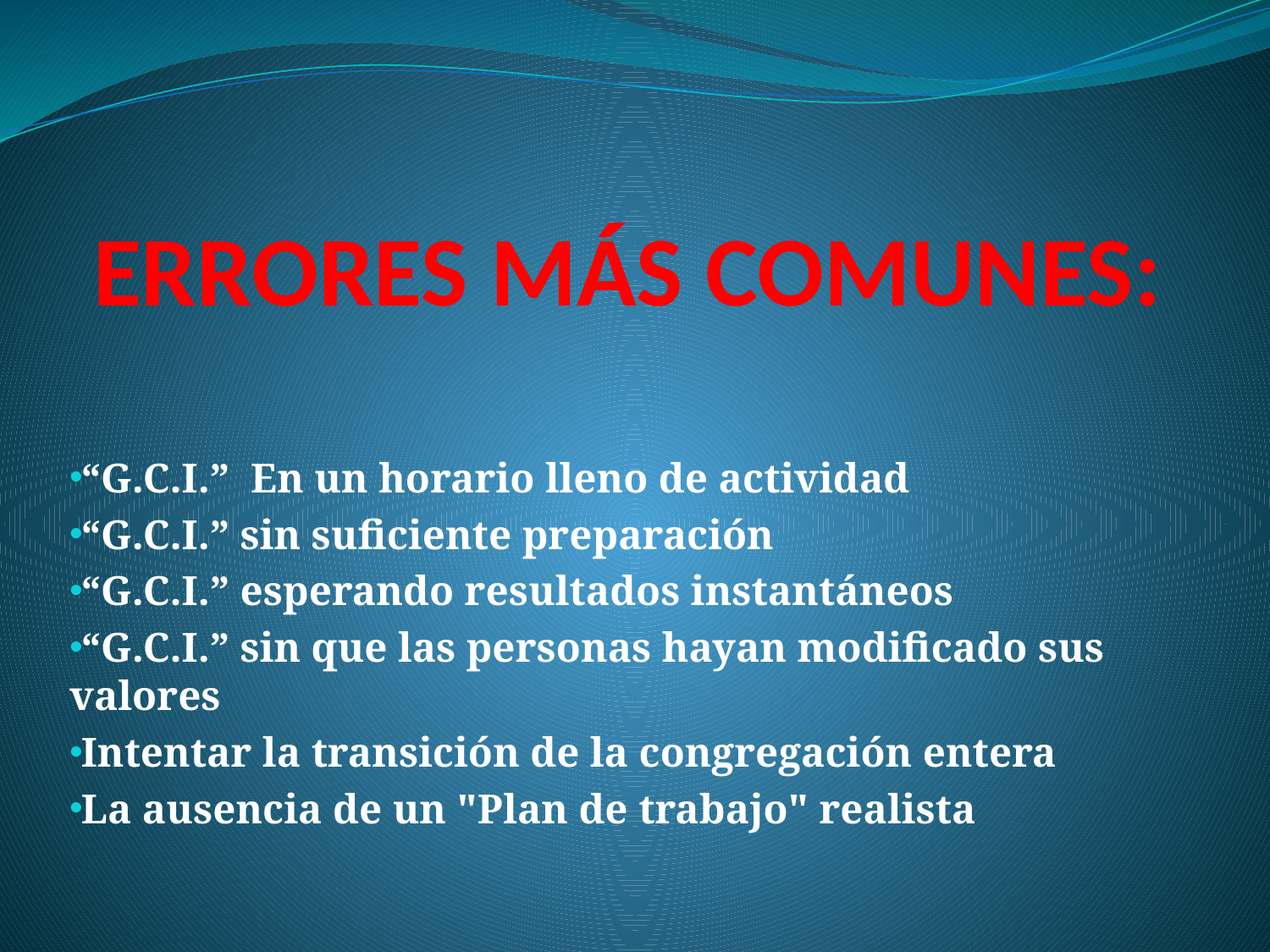

# ERRORES MÁS COMUNES:
“G.C.I.”  En un horario lleno de actividad
“G.C.I.” sin suficiente preparación
“G.C.I.” esperando resultados instantáneos
“G.C.I.” sin que las personas hayan modificado sus    valores
Intentar la transición de la congregación entera
La ausencia de un "Plan de trabajo" realista